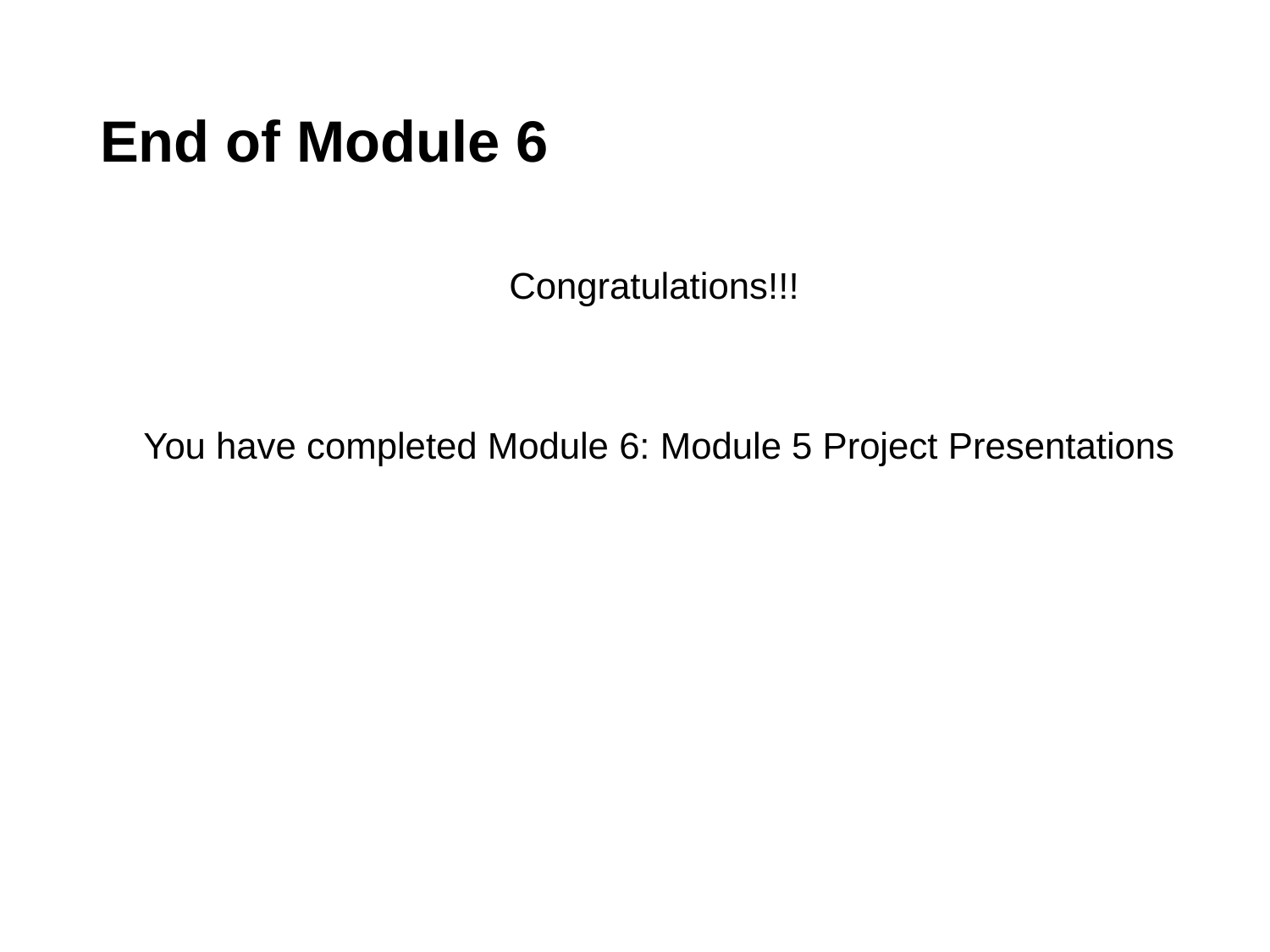

# End of Module 6
Congratulations!!!

You have completed Module 6: Module 5 Project Presentations